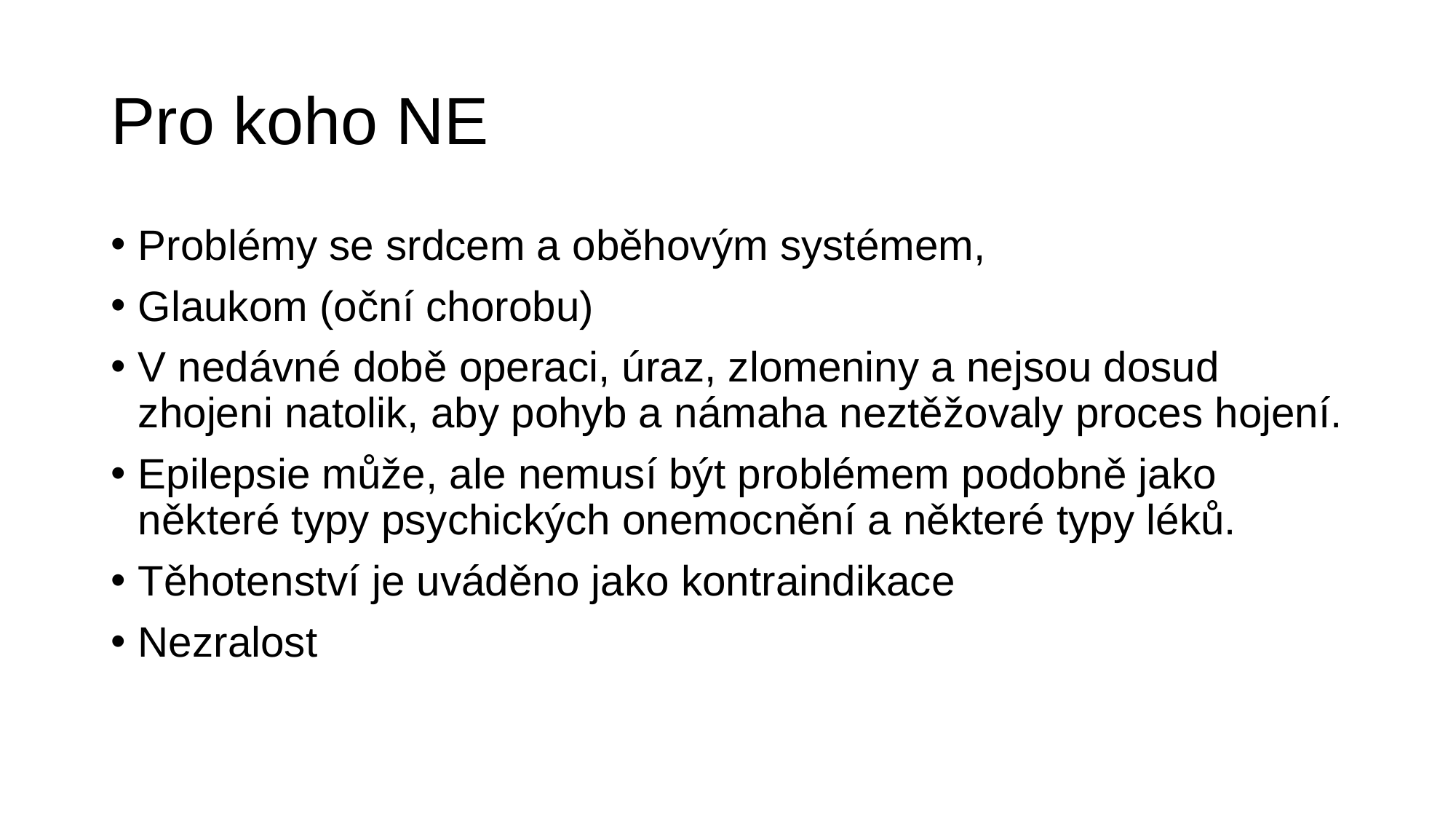

# Pro koho NE
Problémy se srdcem a oběhovým systémem,
Glaukom (oční chorobu)
V nedávné době operaci, úraz, zlomeniny a nejsou dosud zhojeni natolik, aby pohyb a námaha neztěžovaly proces hojení.
Epilepsie může, ale nemusí být problémem podobně jako některé typy psychických onemocnění a některé typy léků.
Těhotenství je uváděno jako kontraindikace
Nezralost